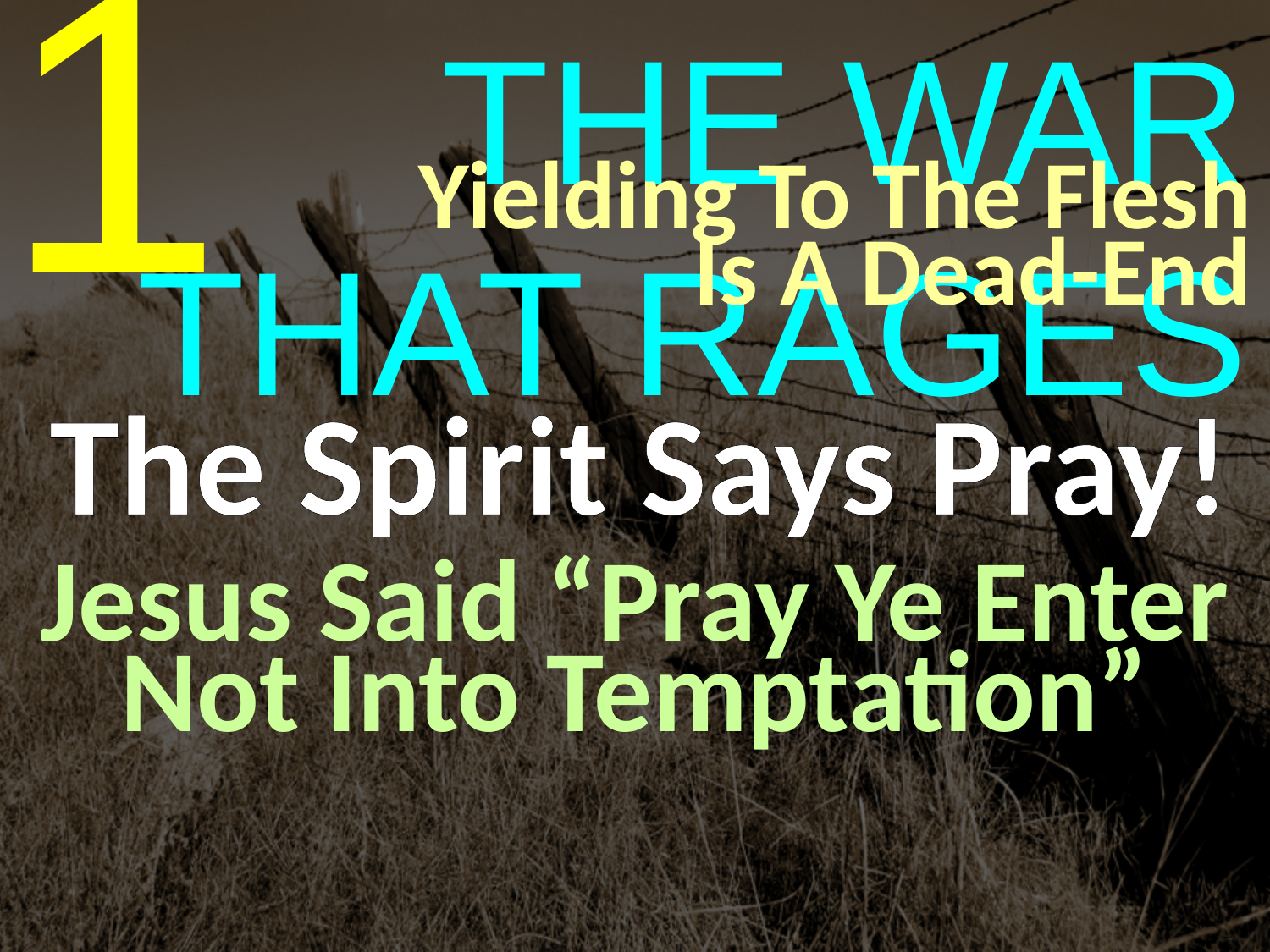

1
THE WAR THAT RAGES
Yielding To The Flesh
Is A Dead-End
The Spirit Says Pray!
Jesus Said “Pray Ye Enter Not Into Temptation”